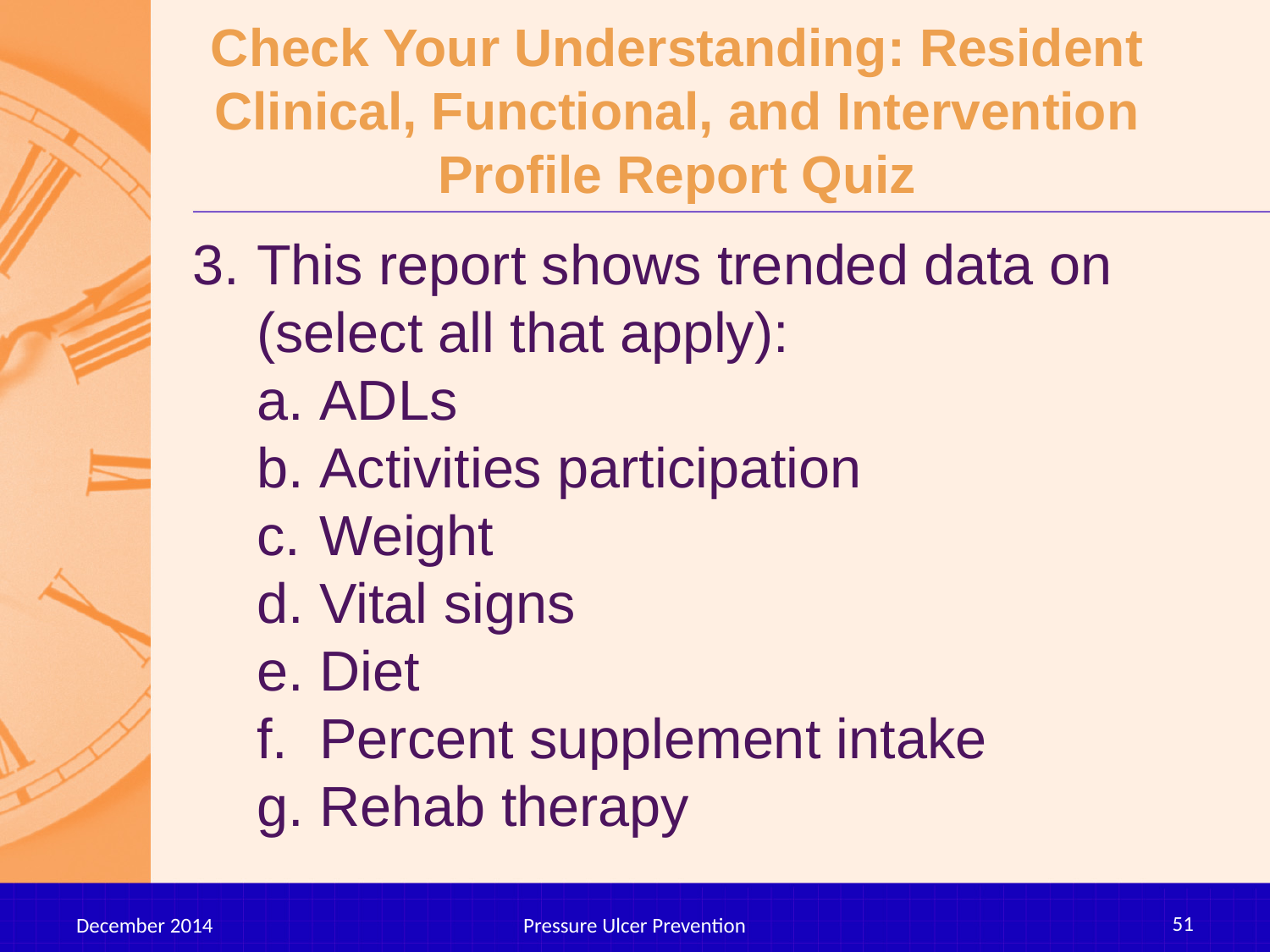

# Check Your Understanding: Resident Clinical, Functional, and Intervention Profile Report Quiz
This report shows trended data on (select all that apply):
ADLs
Activities participation
Weight
Vital signs
Diet
Percent supplement intake
Rehab therapy

51
December 2014
Pressure Ulcer Prevention